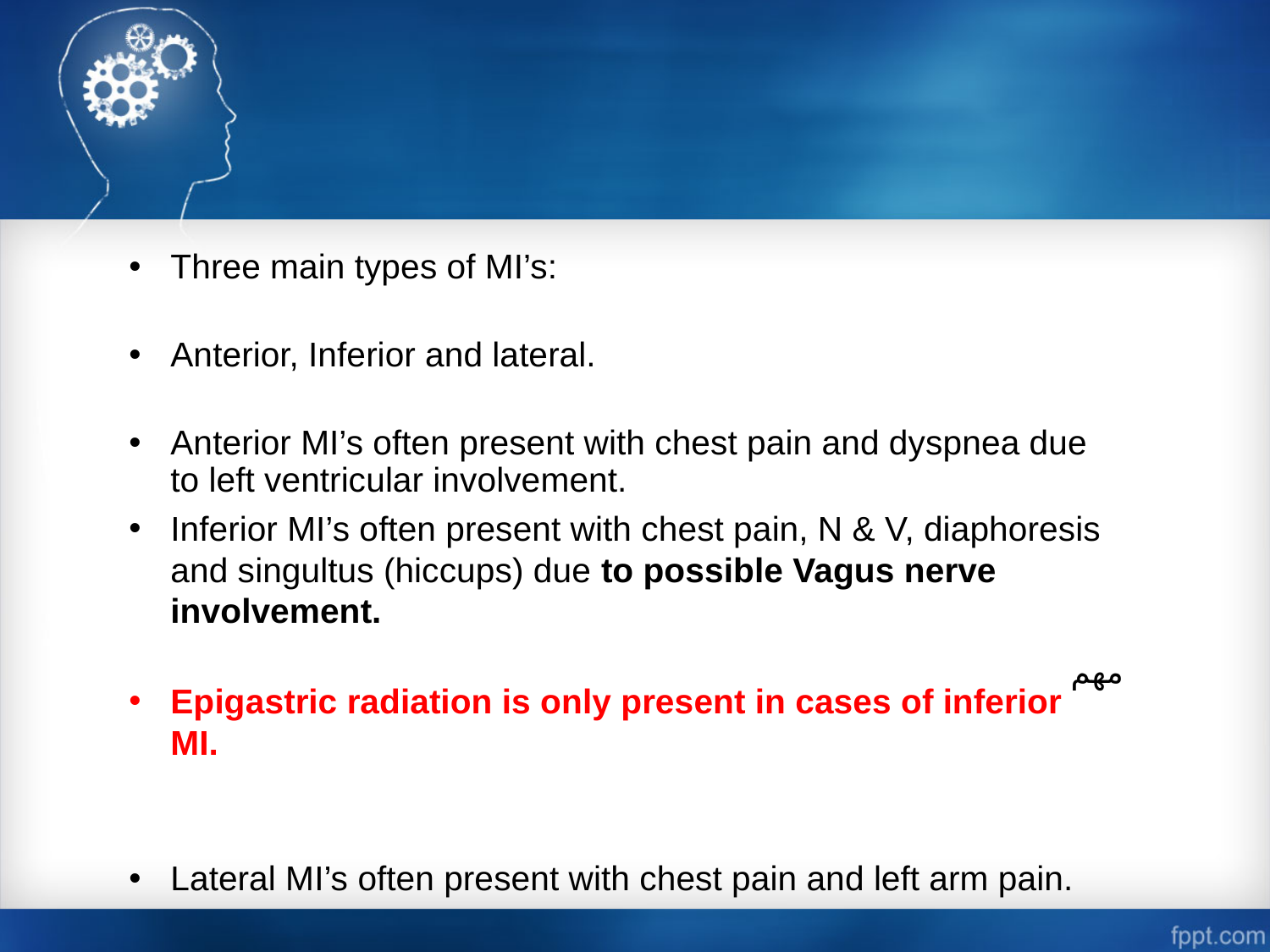

Three main types of MI’s:

Anterior, Inferior and lateral.

Anterior MI’s often present with chest pain and dyspnea due to left ventricular involvement.
Inferior MI’s often present with chest pain, N & V, diaphoresis and singultus (hiccups) due to possible Vagus nerve involvement.

Epigastric radiation is only present in cases of inferior MI.

Lateral MI’s often present with chest pain and left arm pain.

مهم